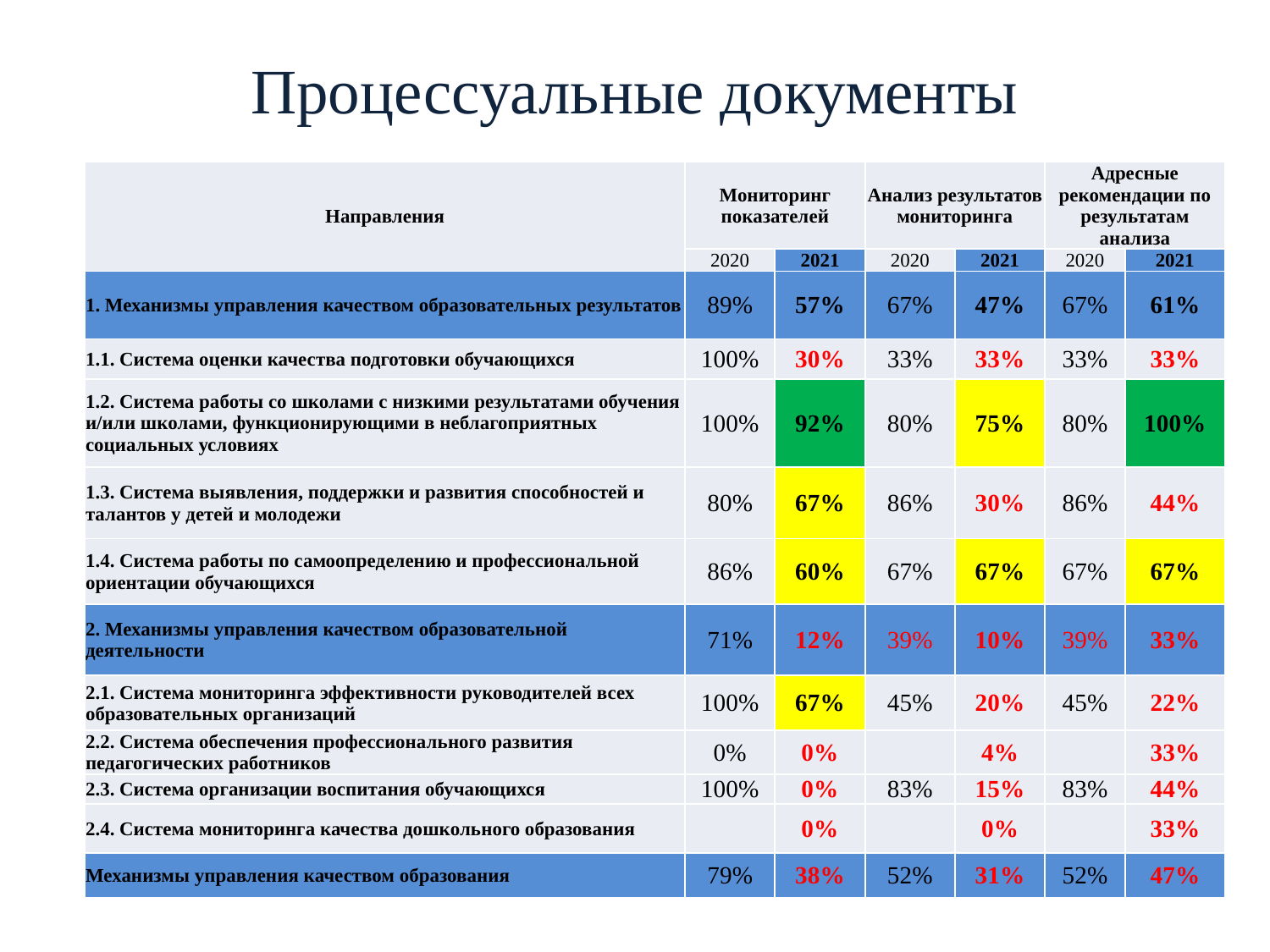

# Процессуальные документы
| Направления | Мониторинг показателей |  | Анализ результатов мониторинга |  | Адресные рекомендации по результатам анализа |  |
| --- | --- | --- | --- | --- | --- | --- |
|  | 2020 | 2021 | 2020 | 2021 | 2020 | 2021 |
| 1. Механизмы управления качеством образовательных результатов | 89% | 57% | 67% | 47% | 67% | 61% |
| 1.1. Система оценки качества подготовки обучающихся | 100% | 30% | 33% | 33% | 33% | 33% |
| 1.2. Система работы со школами с низкими результатами обучения и/или школами, функционирующими в неблагоприятных социальных условиях | 100% | 92% | 80% | 75% | 80% | 100% |
| 1.3. Система выявления, поддержки и развития способностей и талантов у детей и молодежи | 80% | 67% | 86% | 30% | 86% | 44% |
| 1.4. Система работы по самоопределению и профессиональной ориентации обучающихся | 86% | 60% | 67% | 67% | 67% | 67% |
| 2. Механизмы управления качеством образовательной деятельности | 71% | 12% | 39% | 10% | 39% | 33% |
| 2.1. Система мониторинга эффективности руководителей всех образовательных организаций | 100% | 67% | 45% | 20% | 45% | 22% |
| 2.2. Система обеспечения профессионального развития педагогических работников | 0% | 0% |  | 4% |  | 33% |
| 2.3. Система организации воспитания обучающихся | 100% | 0% | 83% | 15% | 83% | 44% |
| 2.4. Система мониторинга качества дошкольного образования |  | 0% |  | 0% |  | 33% |
| Механизмы управления качеством образования | 79% | 38% | 52% | 31% | 52% | 47% |